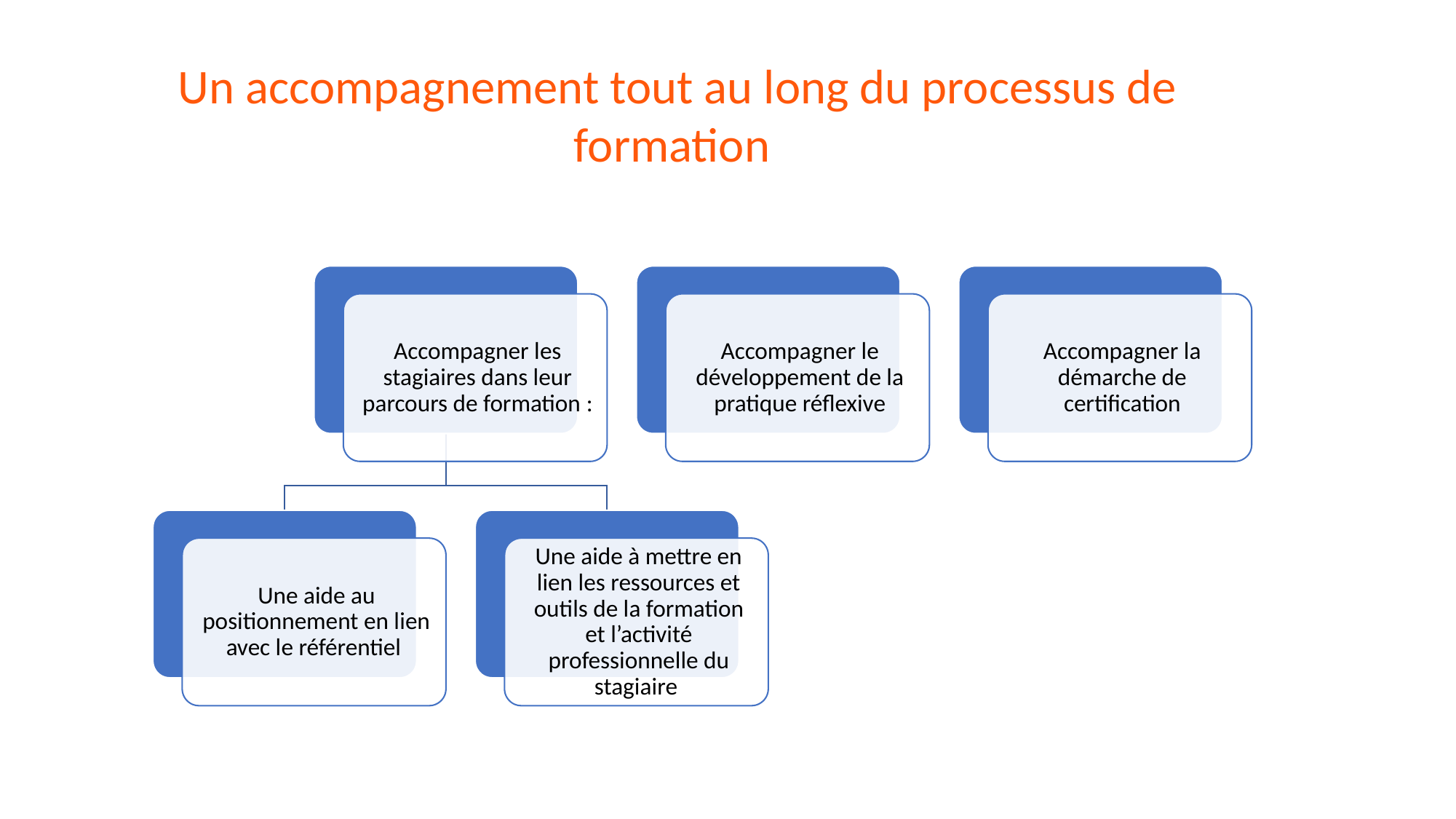

Un accompagnement tout au long du processus de formation
Accompagner les stagiaires dans leur parcours de formation :
Une aide au positionnement en lien avec le référentiel
Une aide à mettre en lien les ressources et outils de la formation et l’activité professionnelle du stagiaire
Accompagner le développement de la pratique réflexive
Accompagner la démarche de certification